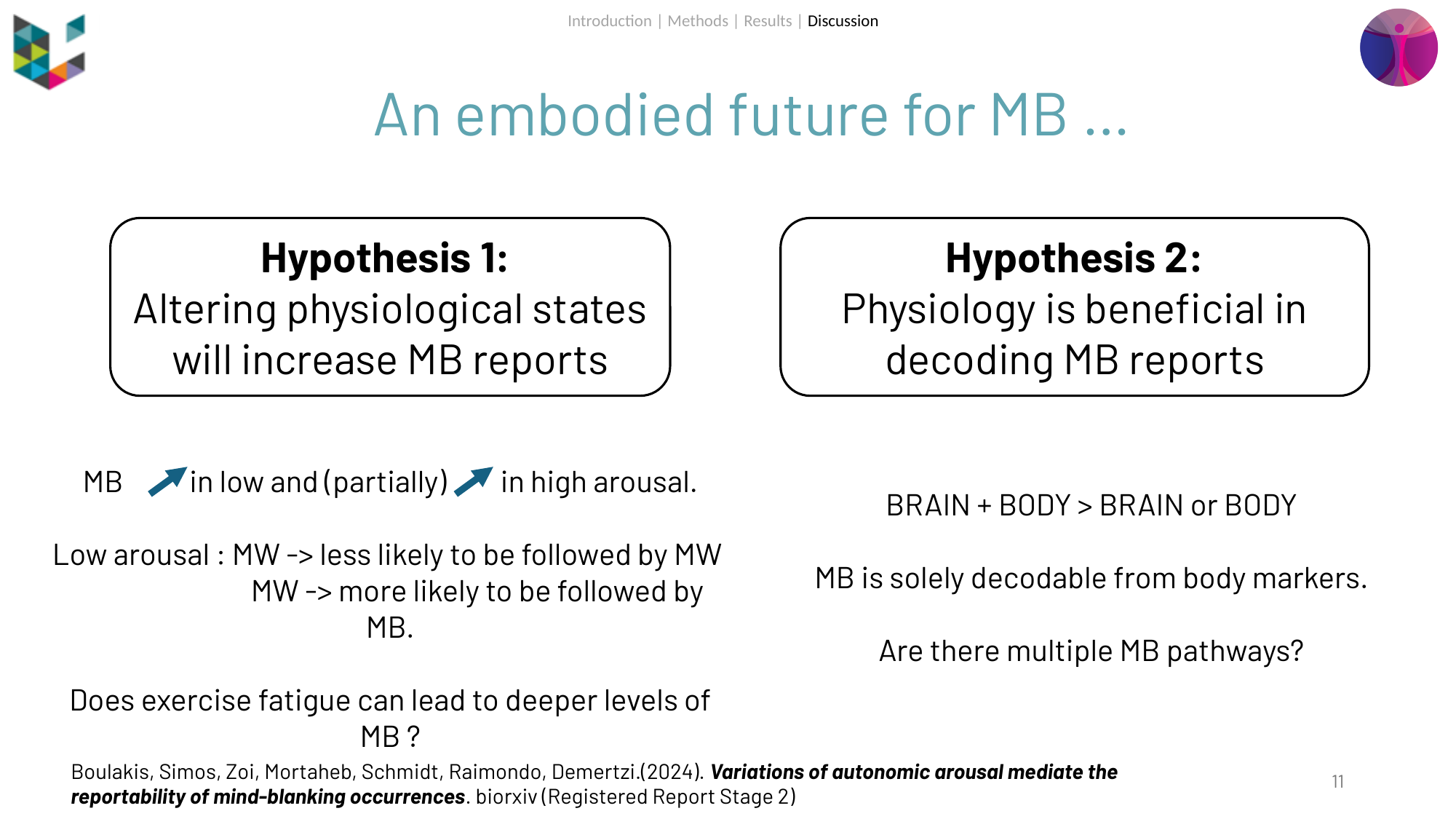

An embodied future for MB …
Hypothesis 1:
Altering physiological states will increase MB reports

Hypothesis 2:
Physiology is beneficial in decoding MB reports

MB           in low and (partially)         in high arousal.

Low arousal : MW -> less likely to be followed by MW
                             MW -> more likely to be followed by MB.

Does exercise fatigue can lead to deeper levels of MB ?
BRAIN + BODY > BRAIN or BODY

MB is solely decodable from body markers.

Are there multiple MB pathways?
Boulakis, Simos, Zoi, Mortaheb, Schmidt, Raimondo, Demertzi.(2024). Variations of autonomic arousal mediate the reportability of mind-blanking occurrences. biorxiv (Registered Report Stage 2)
11